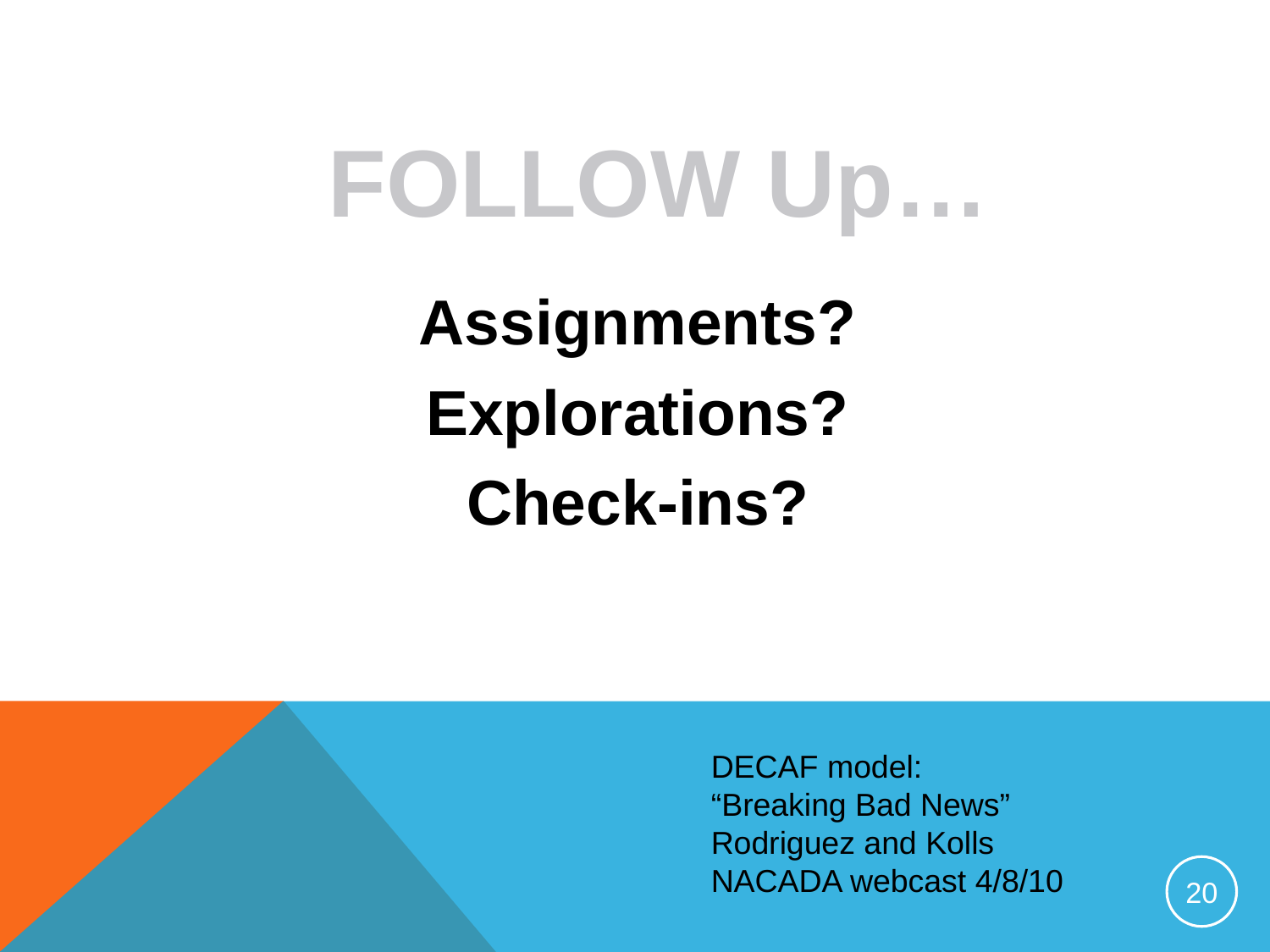

FOLLOW Up…
Assignments?
Explorations?
Check-ins?
DECAF model:
“Breaking Bad News”
Rodriguez and Kolls
NACADA webcast 4/8/10
20